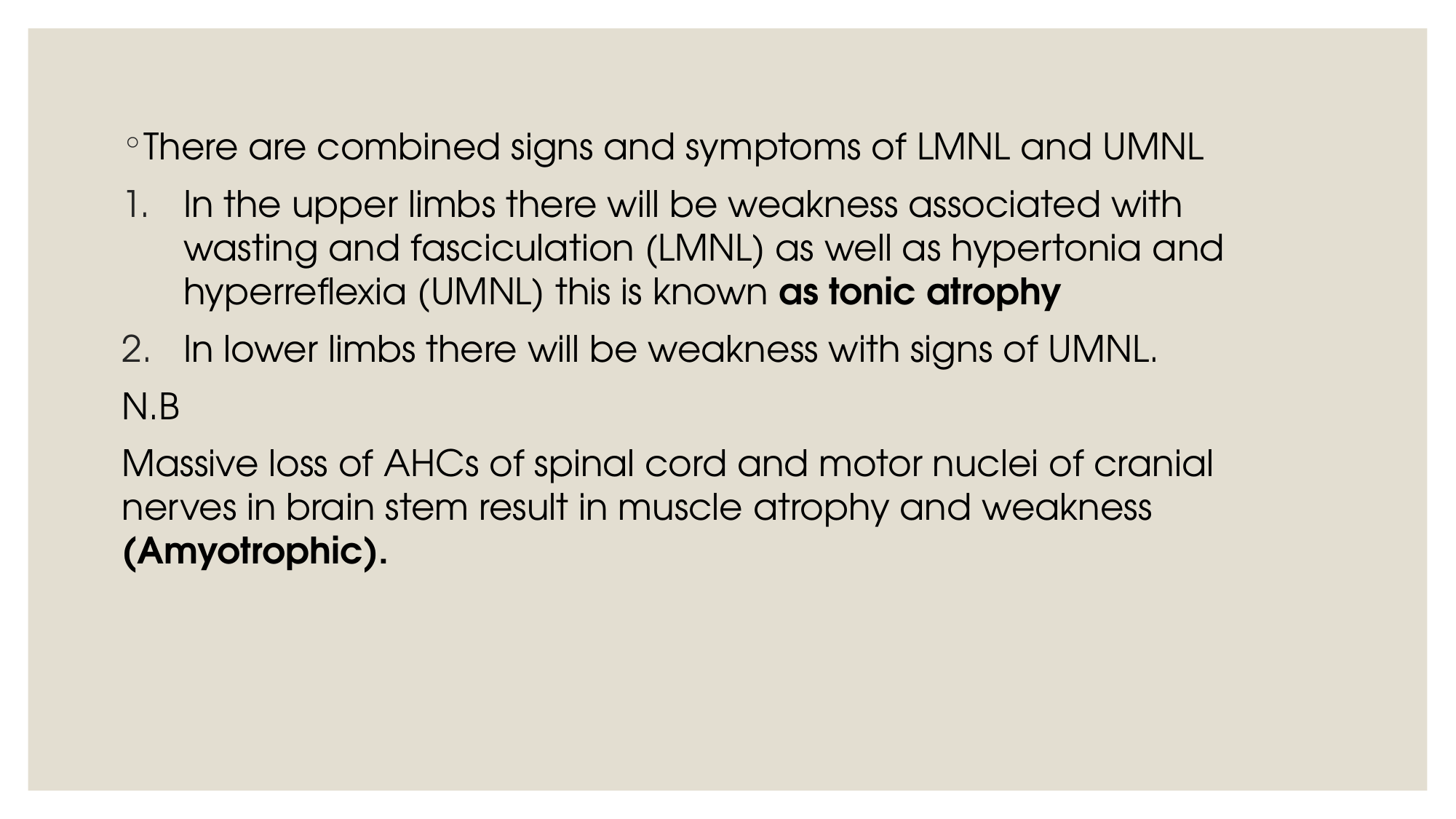

There are combined signs and symptoms of LMNL and UMNL
In the upper limbs there will be weakness associated with wasting and fasciculation (LMNL) as well as hypertonia and hyperreflexia (UMNL) this is known as tonic atrophy
In lower limbs there will be weakness with signs of UMNL.
N.B
Massive loss of AHCs of spinal cord and motor nuclei of cranial nerves in brain stem result in muscle atrophy and weakness (Amyotrophic).